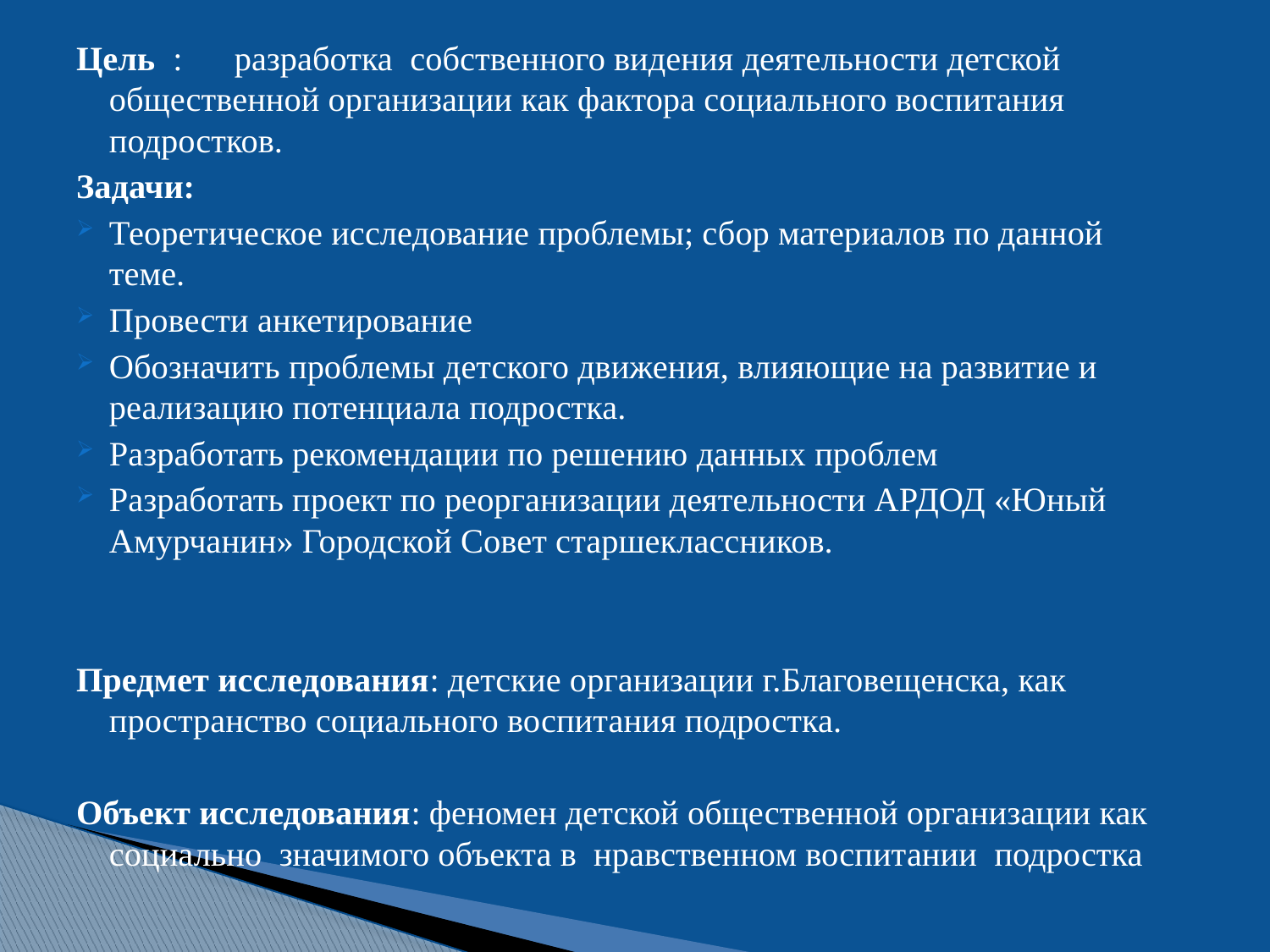

Цель  :      разработка  собственного видения деятельности детской общественной организации как фактора социального воспитания подростков.
Задачи:
Теоретическое исследование проблемы; сбор материалов по данной теме.
Провести анкетирование
Обозначить проблемы детского движения, влияющие на развитие и реализацию потенциала подростка.
Разработать рекомендации по решению данных проблем
Разработать проект по реорганизации деятельности АРДОД «Юный Амурчанин» Городской Совет старшеклассников.

Предмет исследования: детские организации г.Благовещенска, как пространство социального воспитания подростка.

Объект исследования: феномен детской общественной организации как социально  значимого объекта в  нравственном воспитании  подростка